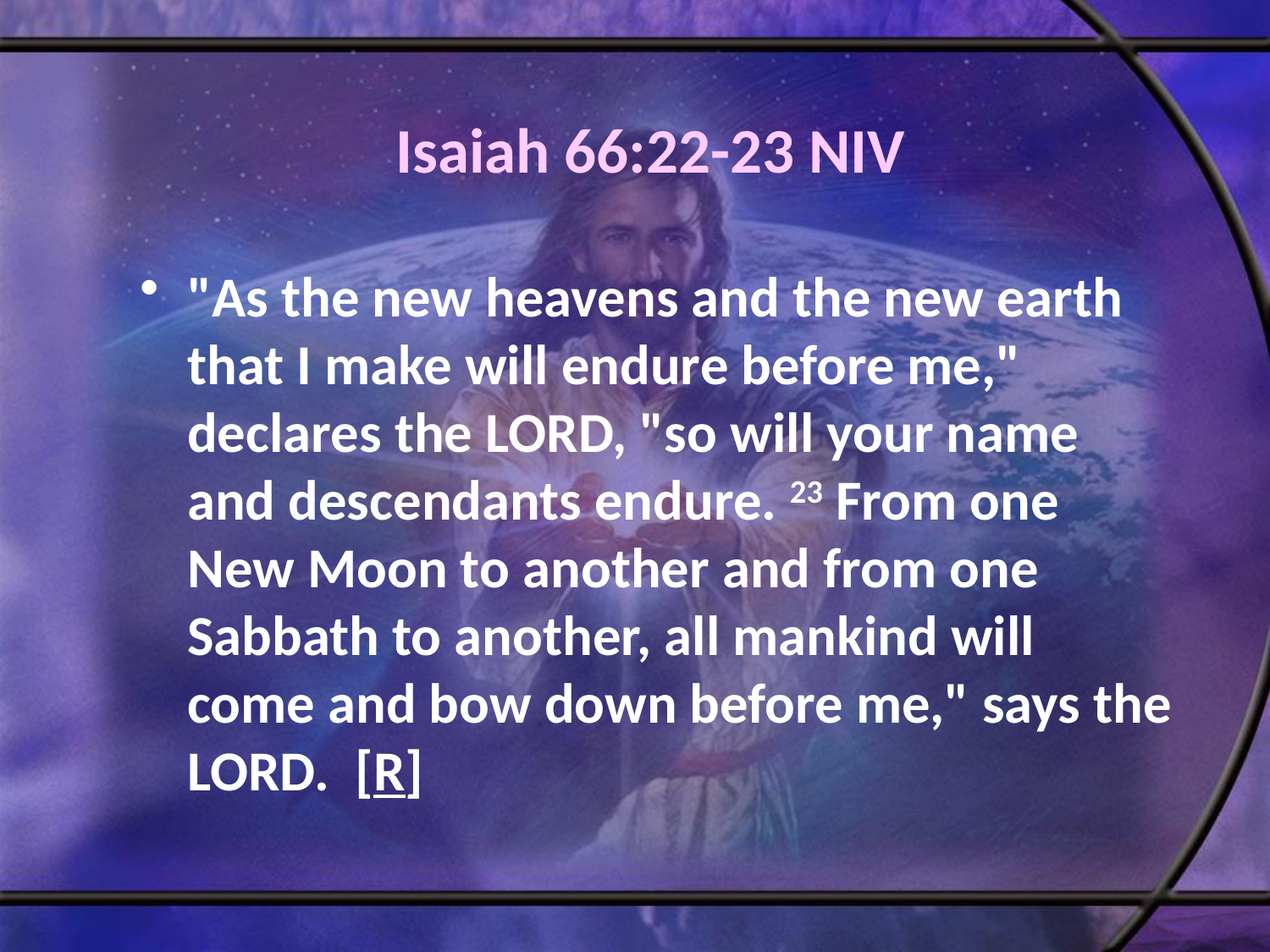

# Isaiah 66:22-23 NIV

"As the new heavens and the new earth that I make will endure before me," declares the LORD, "so will your name and descendants endure. 23 From one New Moon to another and from one Sabbath to another, all mankind will come and bow down before me," says the LORD.  [R]